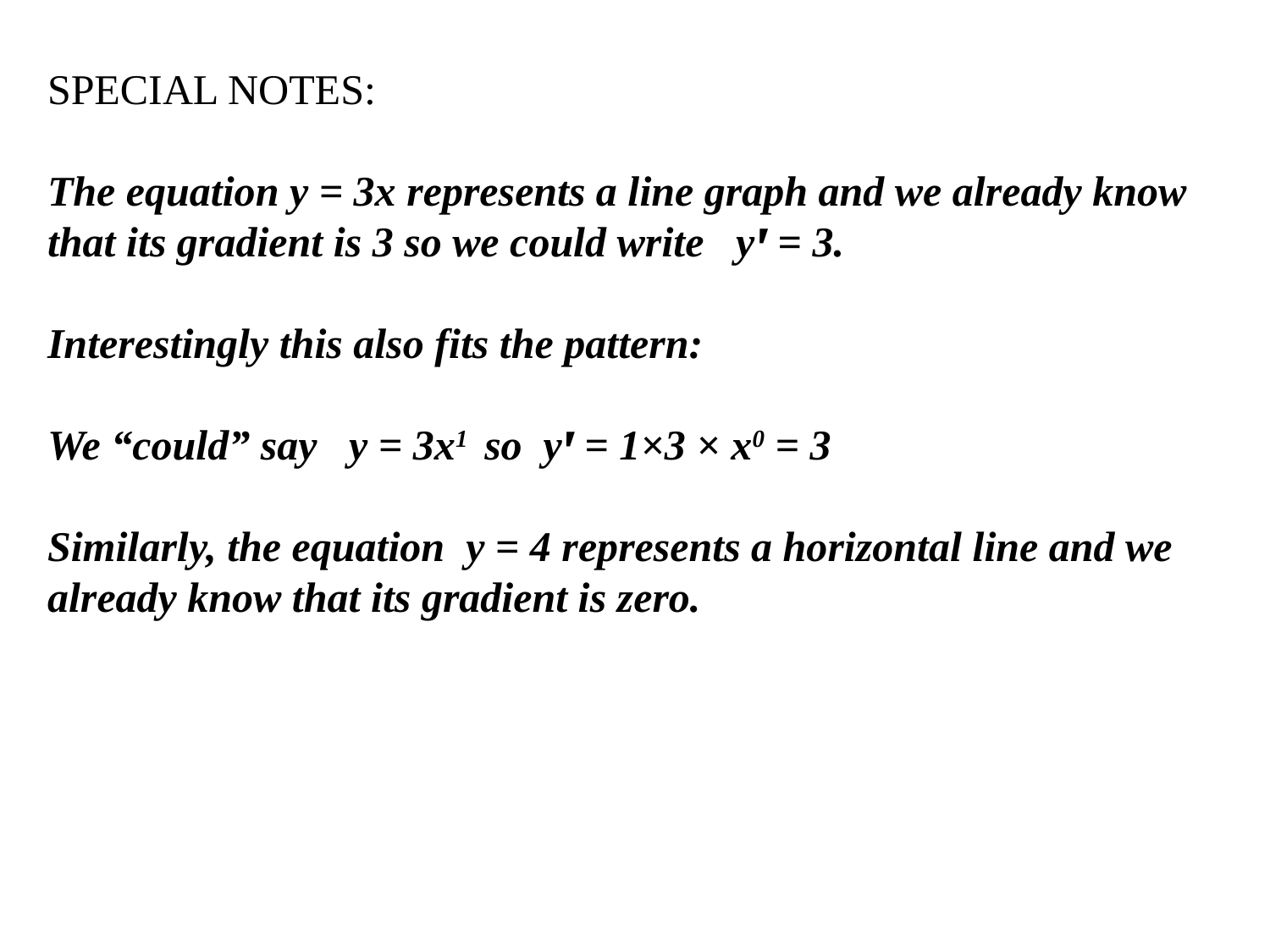

SPECIAL NOTES:

The equation y = 3x represents a line graph and we already know that its gradient is 3 so we could write   yꞌ = 3.

Interestingly this also fits the pattern:

We “could” say   y = 3x1  so  yꞌ = 1×3 × x0 = 3

Similarly, the equation  y = 4 represents a horizontal line and we already know that its gradient is zero.